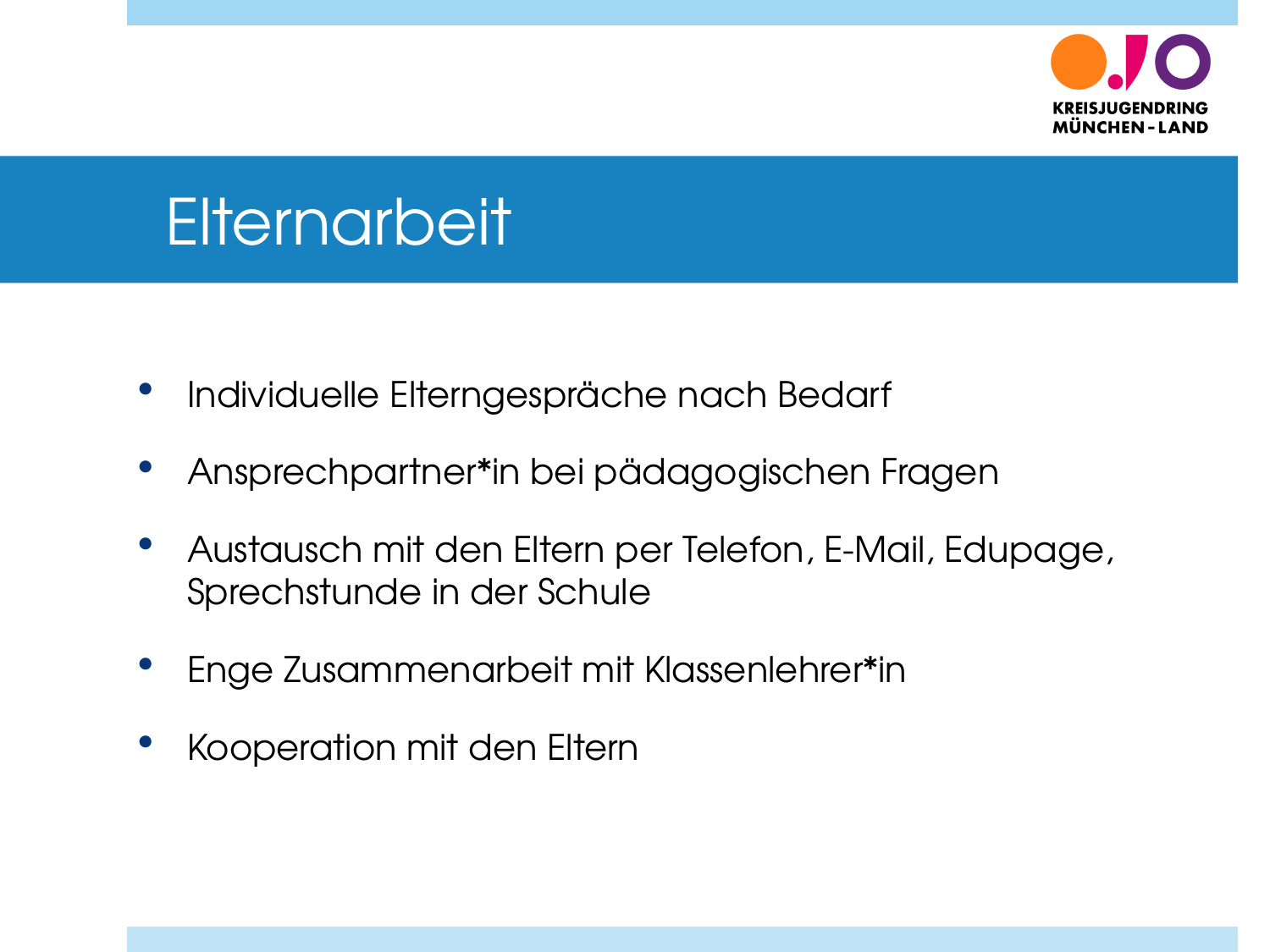

# Elternarbeit

Individuelle Elterngespräche nach Bedarf
Ansprechpartner*in bei pädagogischen Fragen
Austausch mit den Eltern per Telefon, E-Mail, Edupage, Sprechstunde in der Schule
Enge Zusammenarbeit mit Klassenlehrer*in
Kooperation mit den Eltern